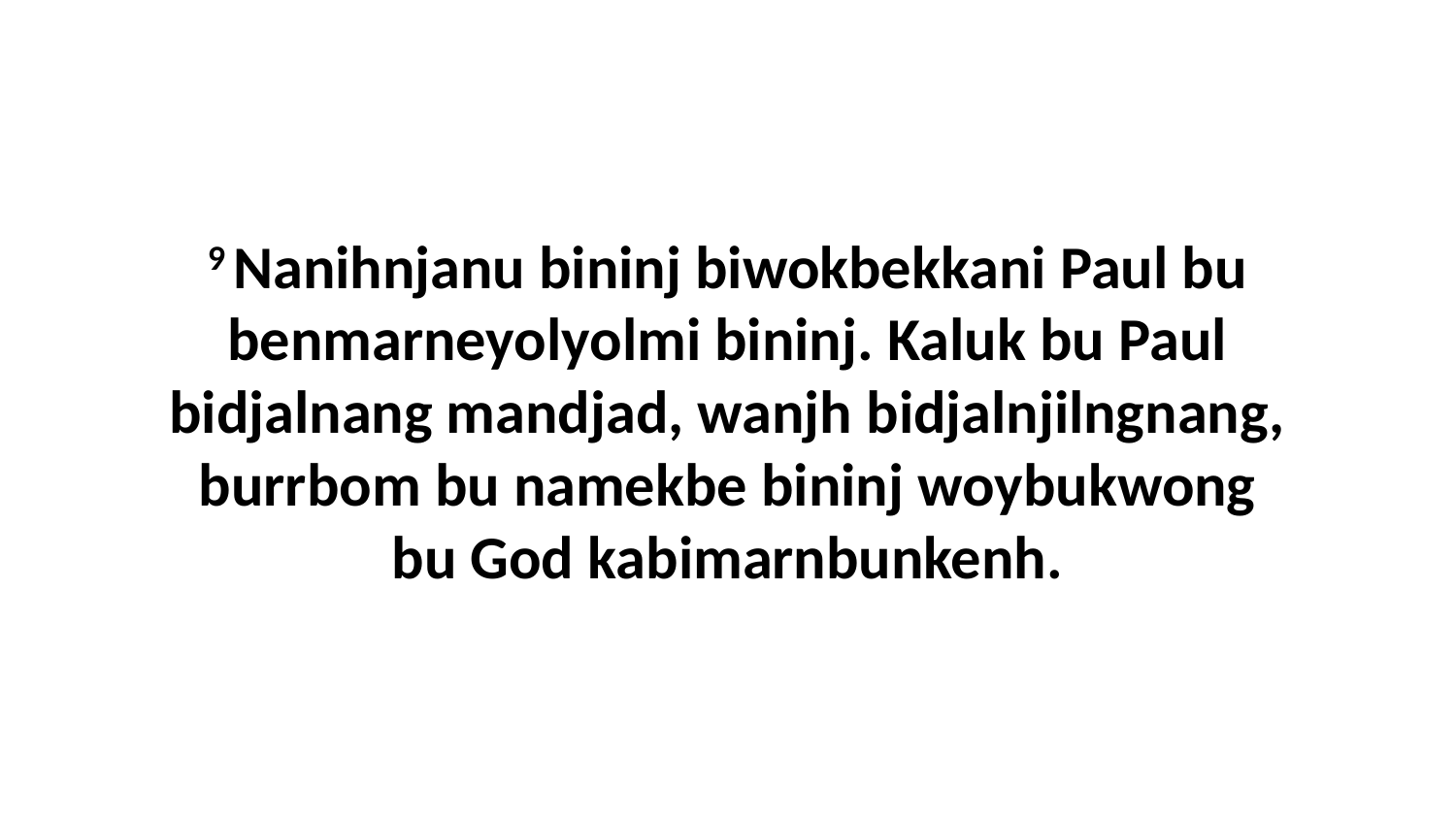

9 Nanihnjanu bininj biwokbekkani Paul bu benmarneyolyolmi bininj. Kaluk bu Paul bidjalnang mandjad, wanjh bidjalnjilngnang, burrbom bu namekbe bininj woybukwong bu God kabimarnbunkenh.